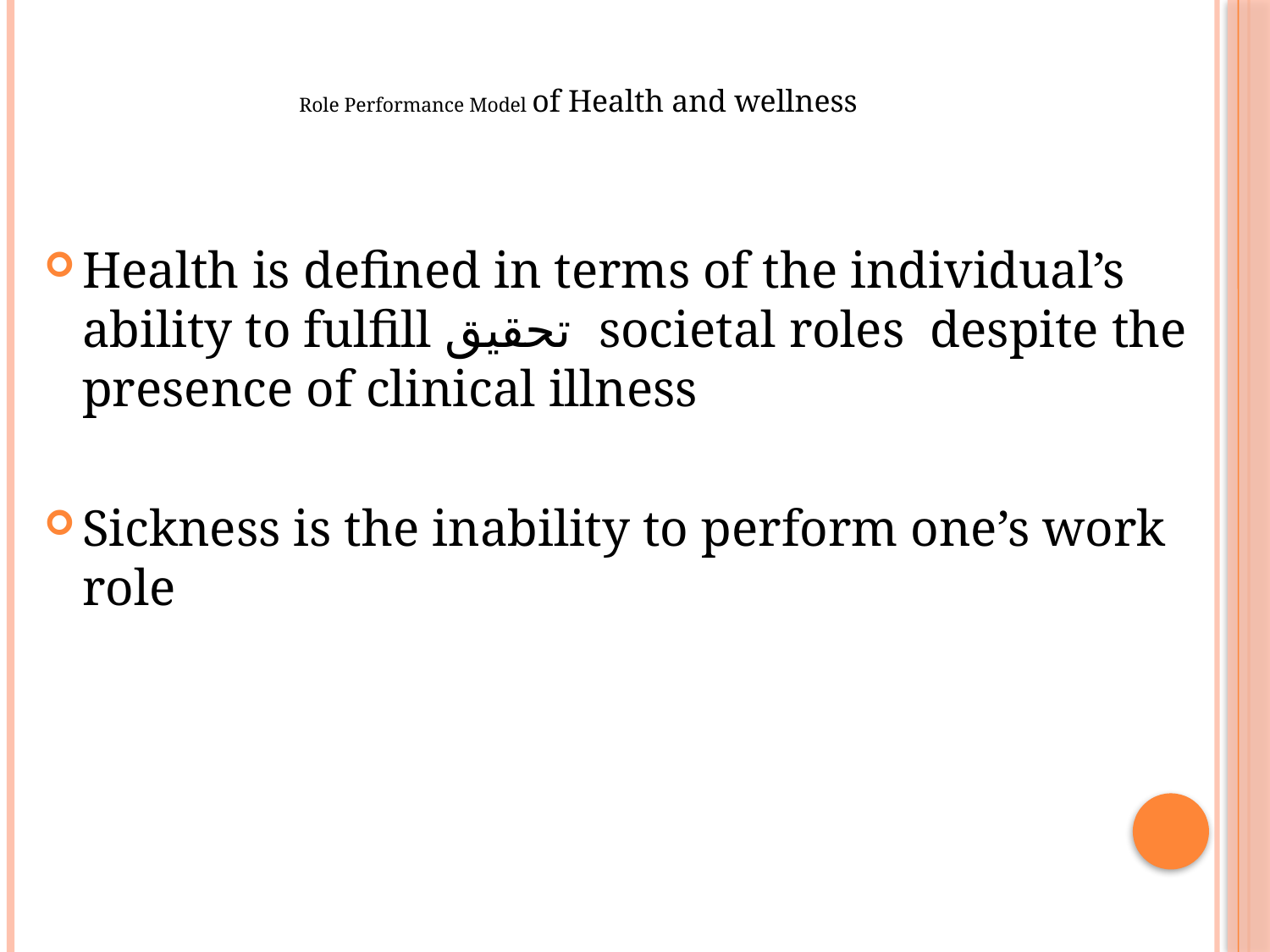

# Role Performance Model of Health and wellness
Health is defined in terms of the individual’s ability to fulfill تحقيق  societal roles  despite the presence of clinical illness

Sickness is the inability to perform one’s work role